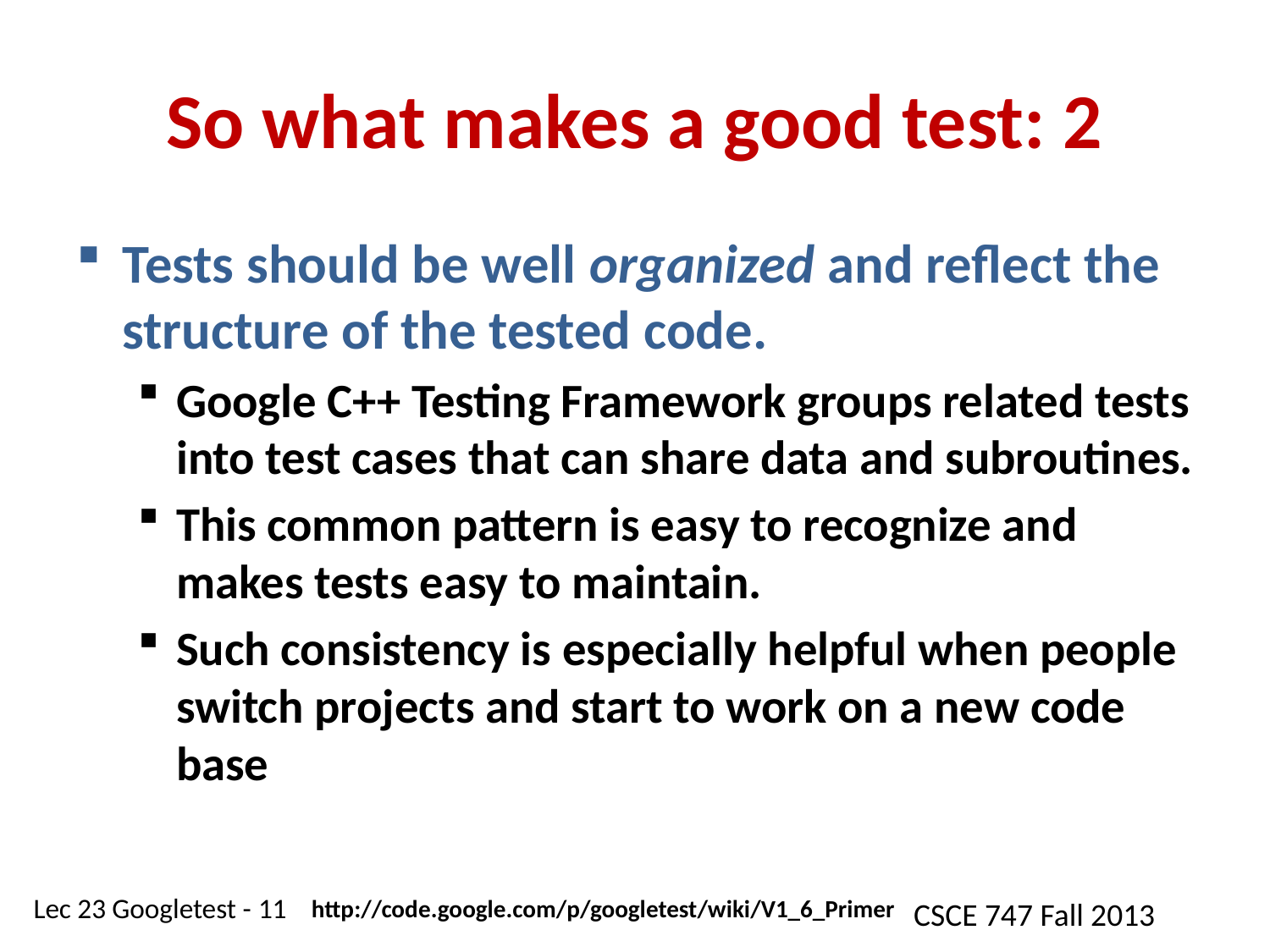

# So what makes a good test: 2
Tests should be well organized and reflect the structure of the tested code.
Google C++ Testing Framework groups related tests into test cases that can share data and subroutines.
This common pattern is easy to recognize and makes tests easy to maintain.
Such consistency is especially helpful when people switch projects and start to work on a new code base
http://code.google.com/p/googletest/wiki/V1_6_Primer